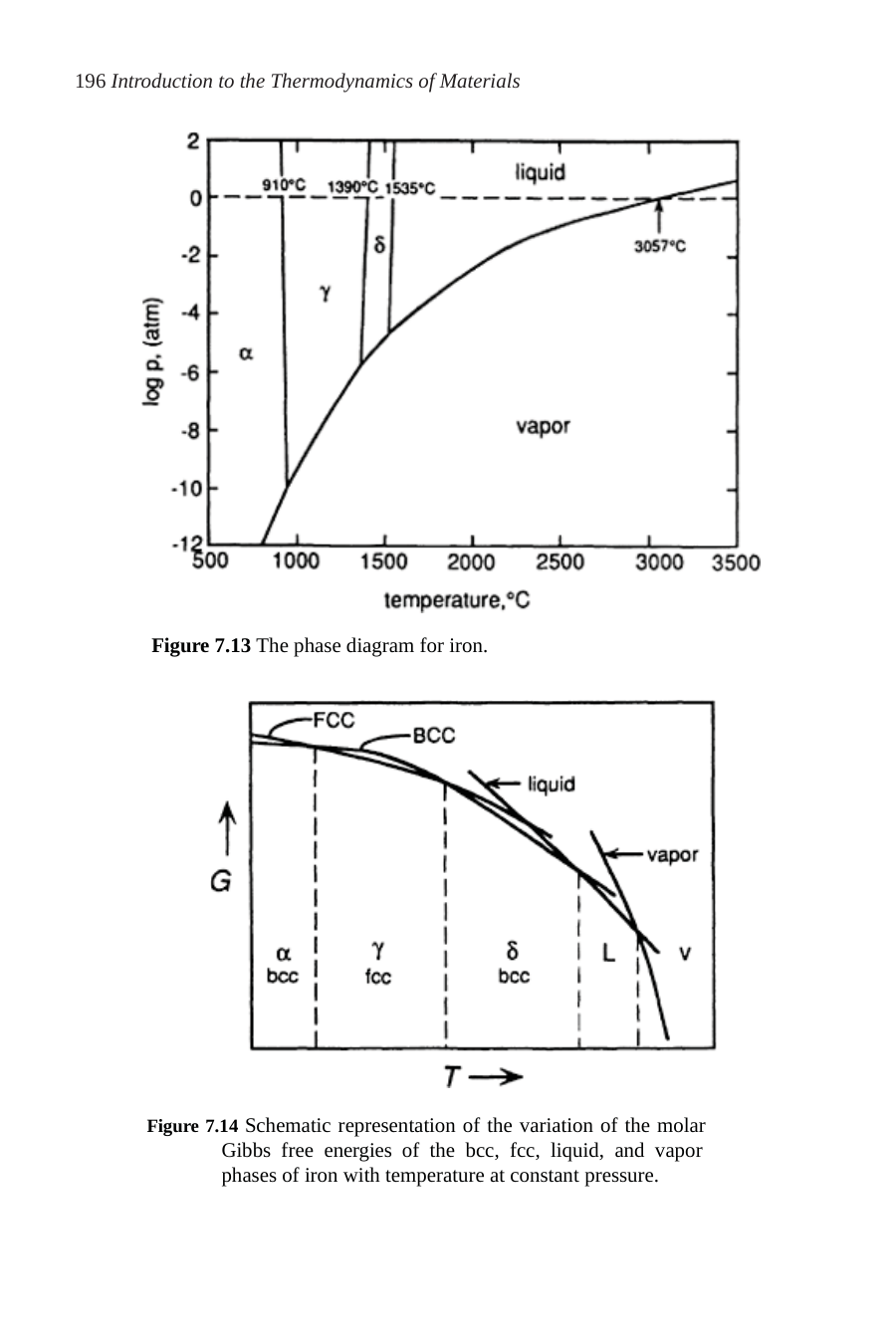

196 Introduction to the Thermodynamics of Materials

Figure 7.13 The phase diagram for iron.

Figure 7.14 Schematic representation of the variation of the molar  Gibbs free energies of the bcc, fcc, liquid, and vapor  phases of iron with temperature at constant pressure.